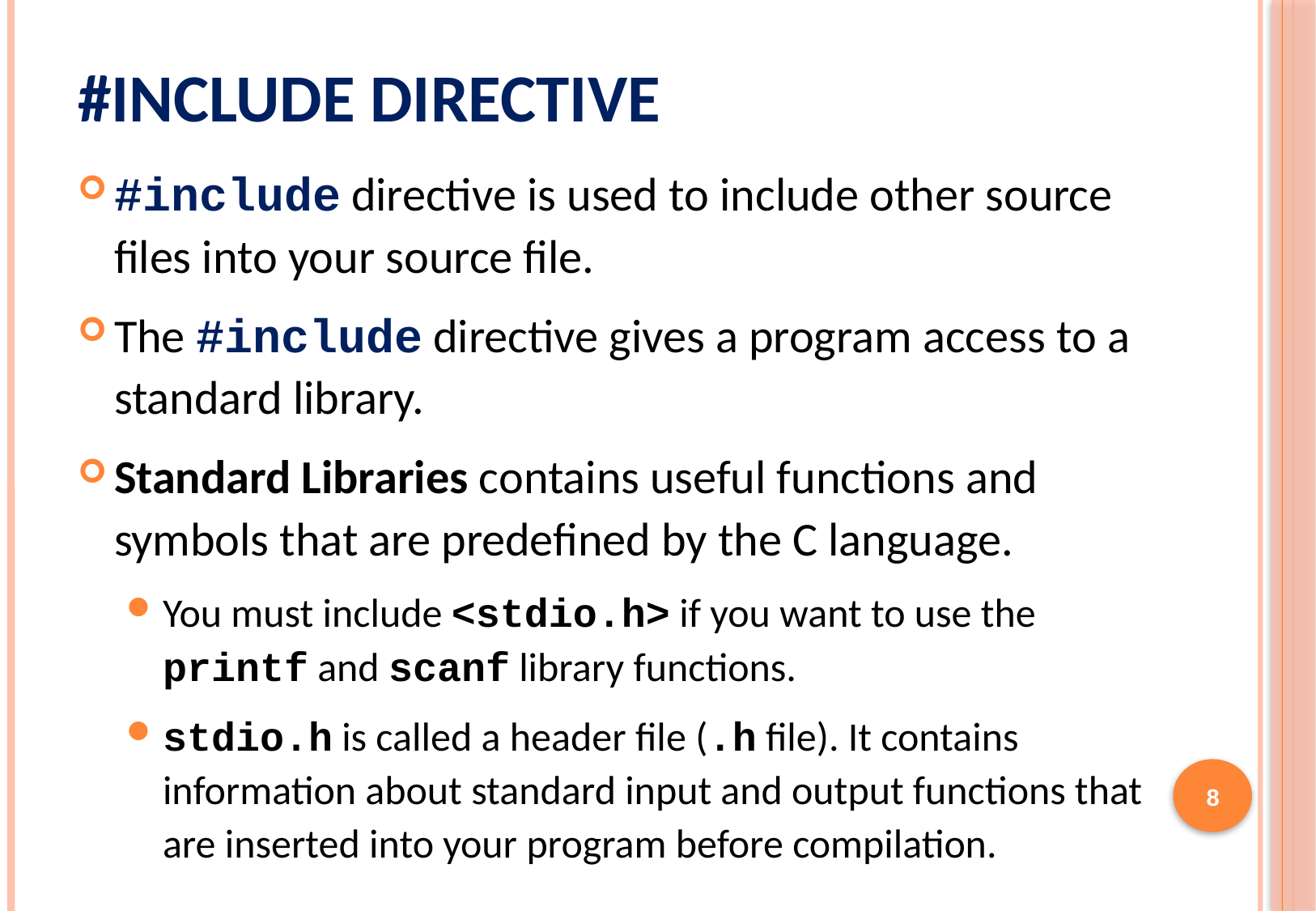

# #include Directive
#include directive is used to include other source files into your source file.
The #include directive gives a program access to a standard library.
Standard Libraries contains useful functions and symbols that are predefined by the C language.
You must include <stdio.h> if you want to use the printf and scanf library functions.
stdio.h is called a header file (.h file). It contains information about standard input and output functions that are inserted into your program before compilation.
8